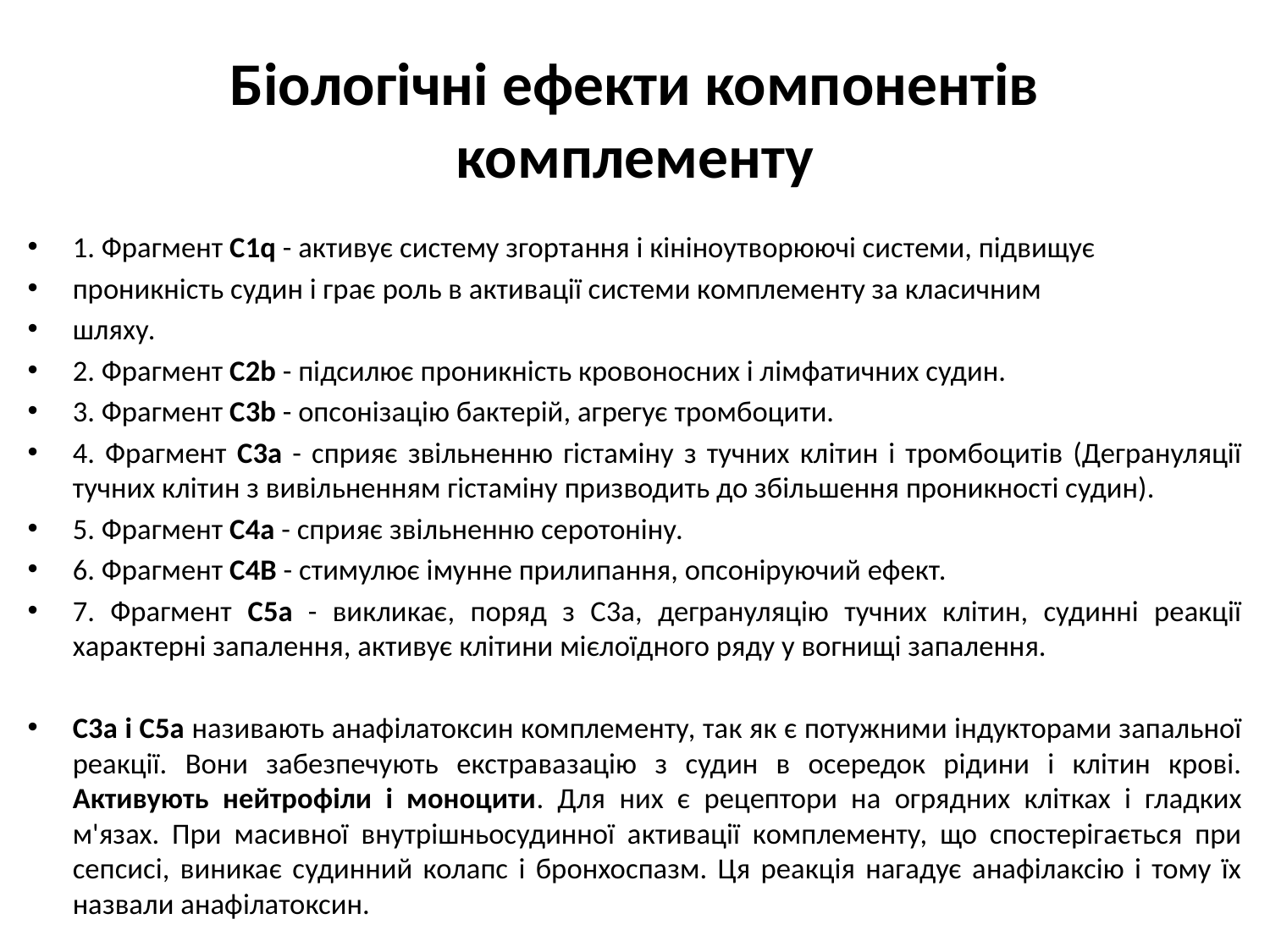

# Біологічні ефекти компонентів комплементу
1. Фрагмент С1q - активує систему згортання і кініноутворюючі системи, підвищує
проникність судин і грає роль в активації системи комплементу за класичним
шляху.
2. Фрагмент С2b - підсилює проникність кровоносних і лімфатичних судин.
3. Фрагмент С3b - опсонізацію бактерій, агрегує тромбоцити.
4. Фрагмент С3а - сприяє звільненню гістаміну з тучних клітин і тромбоцитів (Дегрануляції тучних клітин з вивільненням гістаміну призводить до збільшення проникності судин).
5. Фрагмент С4а - сприяє звільненню серотоніну.
6. Фрагмент С4В - стимулює імунне прилипання, опсоніруючий ефект.
7. Фрагмент С5а - викликає, поряд з С3а, дегрануляцію тучних клітин, судинні реакції характерні запалення, активує клітини мієлоїдного ряду у вогнищі запалення.

С3а і С5а називають анафілатоксин комплементу, так як є потужними індукторами запальної реакції. Вони забезпечують екстравазацію з судин в осередок рідини і клітин крові. Активують нейтрофіли і моноцити. Для них є рецептори на огрядних клітках і гладких м'язах. При масивної внутрішньосудинної активації комплементу, що спостерігається при сепсисі, виникає судинний колапс і бронхоспазм. Ця реакція нагадує анафілаксію і тому їх назвали анафілатоксин.